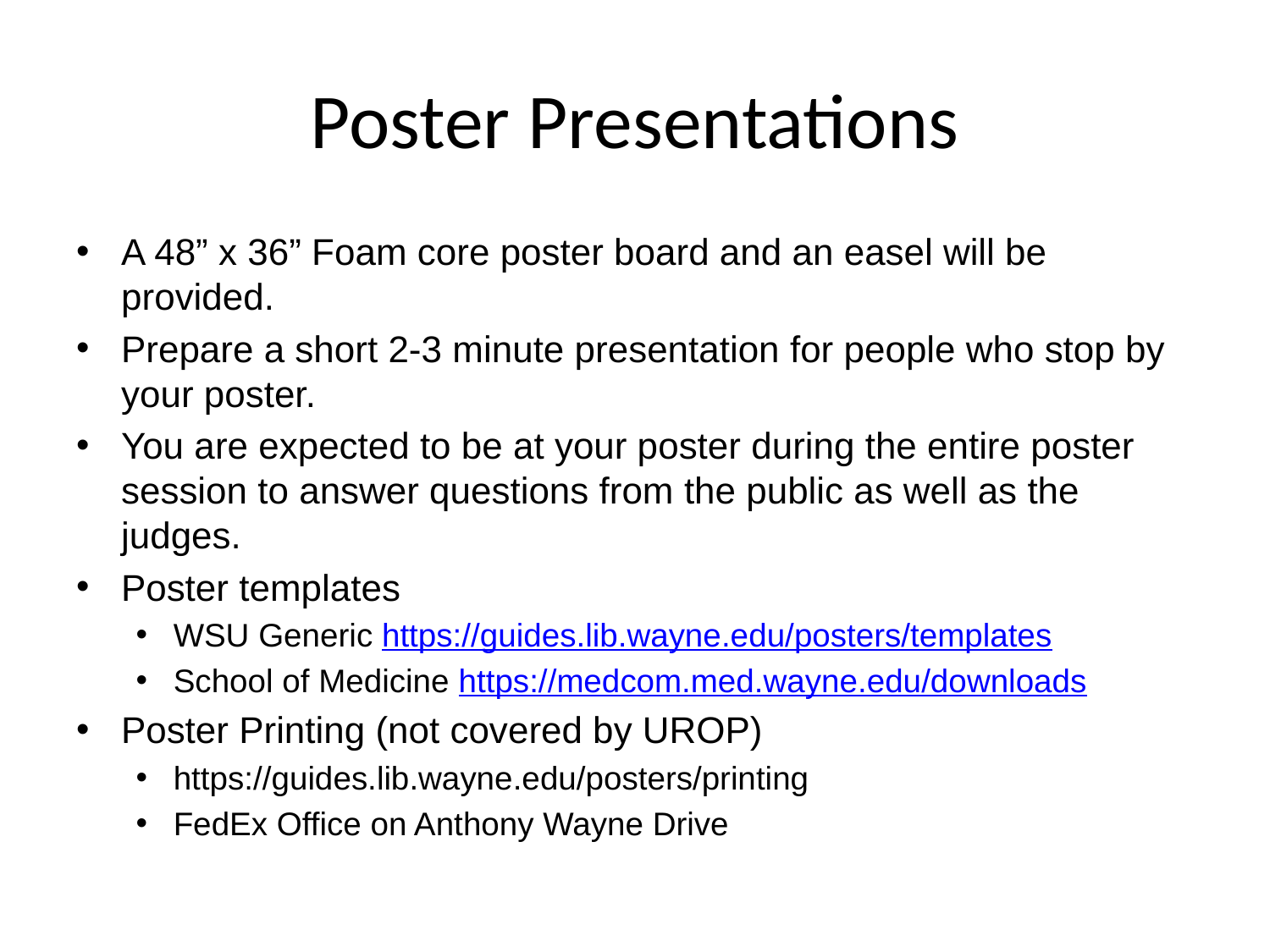

# Poster Presentations
A 48” x 36” Foam core poster board and an easel will be provided.
Prepare a short 2-3 minute presentation for people who stop by your poster.
You are expected to be at your poster during the entire poster session to answer questions from the public as well as the judges.
Poster templates
WSU Generic https://guides.lib.wayne.edu/posters/templates
School of Medicine https://medcom.med.wayne.edu/downloads
Poster Printing (not covered by UROP)
https://guides.lib.wayne.edu/posters/printing
FedEx Office on Anthony Wayne Drive